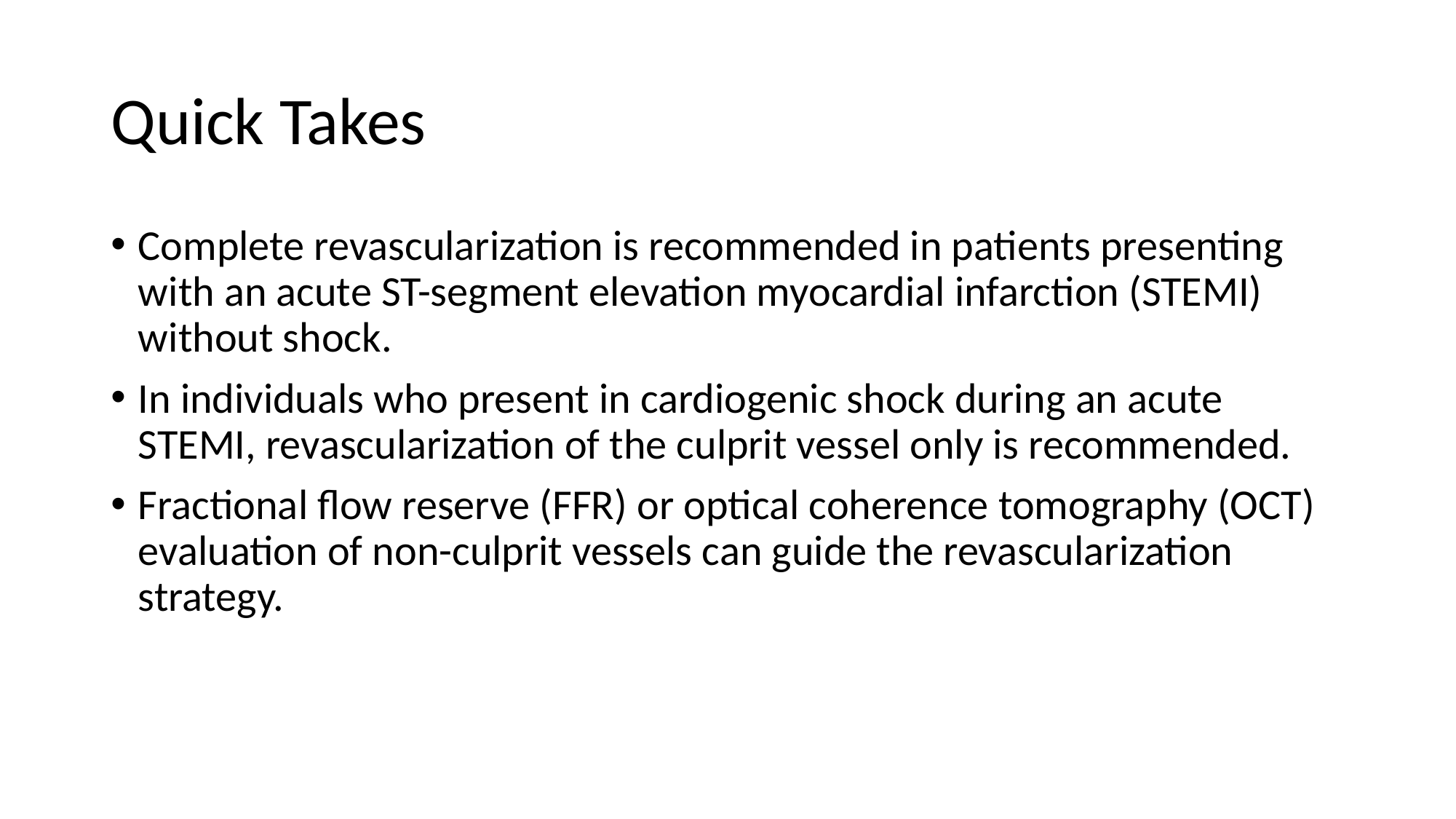

# Quick Takes
Complete revascularization is recommended in patients presenting with an acute ST-segment elevation myocardial infarction (STEMI) without shock.
In individuals who present in cardiogenic shock during an acute STEMI, revascularization of the culprit vessel only is recommended.
Fractional flow reserve (FFR) or optical coherence tomography (OCT) evaluation of non-culprit vessels can guide the revascularization strategy.